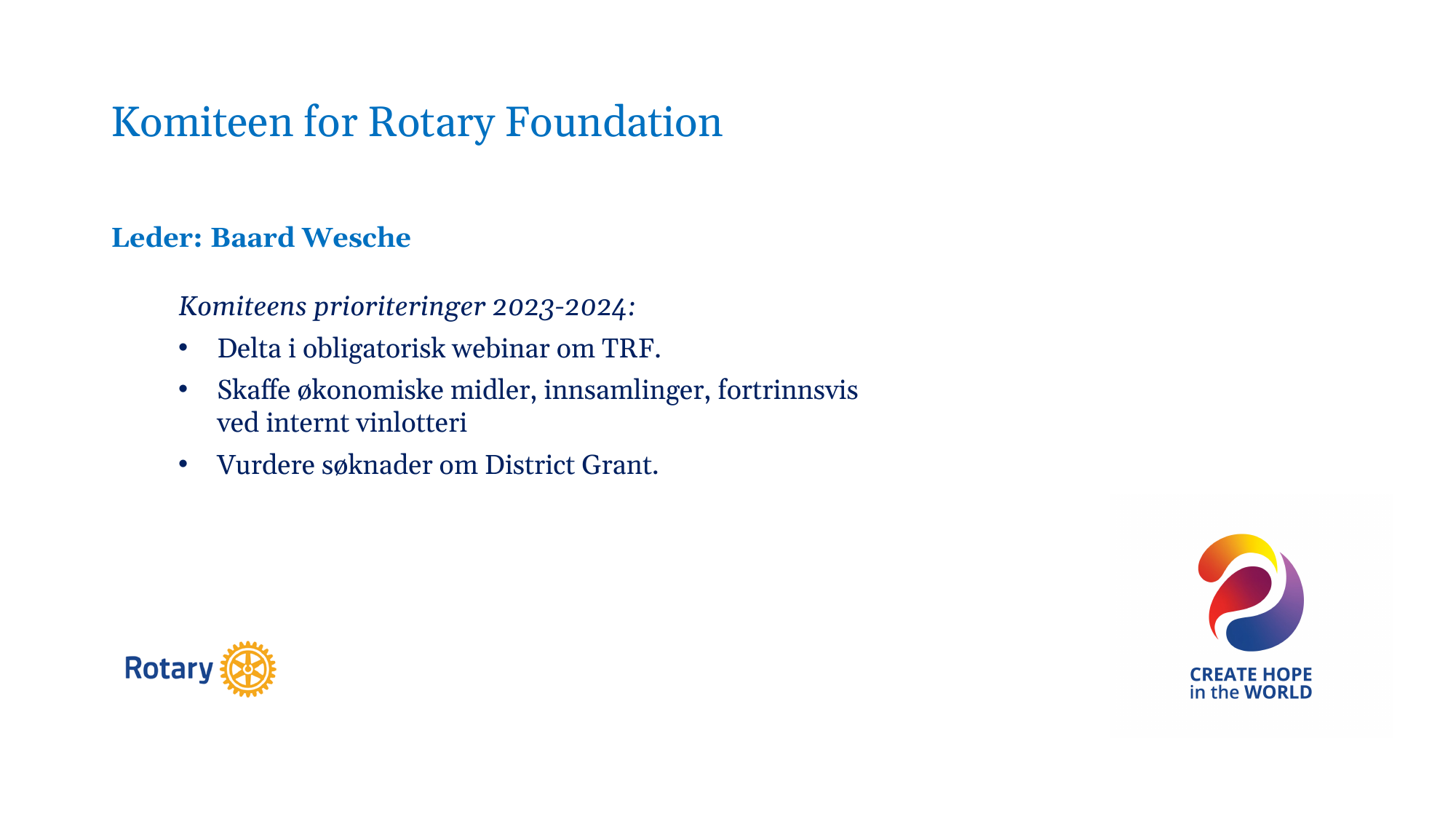

# Komiteen for Rotary Foundation
Leder: Baard Wesche
Komiteens prioriteringer 2023-2024:
Delta i obligatorisk webinar om TRF.
Skaffe økonomiske midler, innsamlinger, fortrinnsvis ved internt vinlotteri
Vurdere søknader om District Grant.